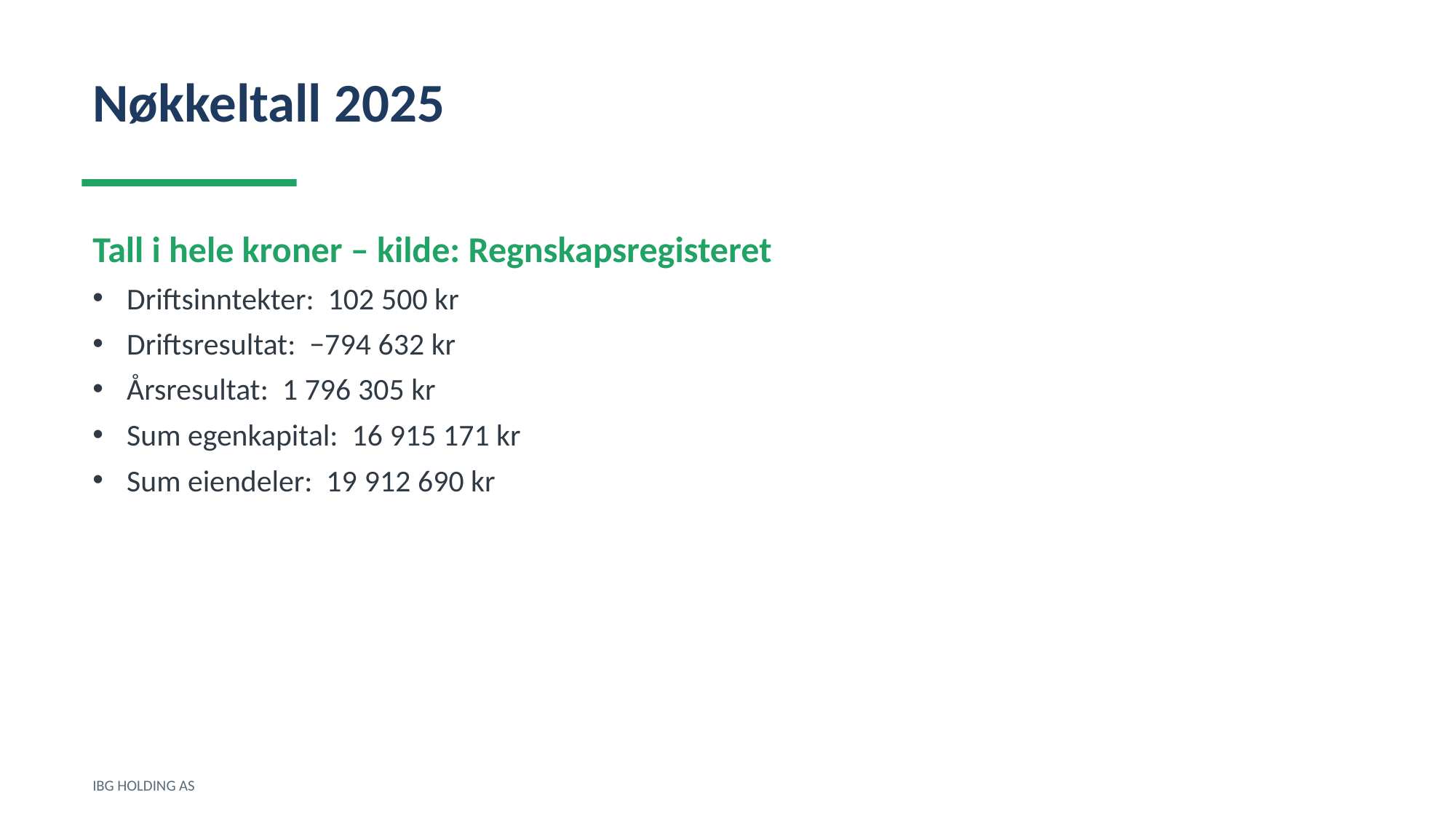

Nøkkeltall 2025

Tall i hele kroner – kilde: Regnskapsregisteret
Driftsinntekter:  102 500 kr
Driftsresultat:  −794 632 kr
Årsresultat:  1 796 305 kr
Sum egenkapital:  16 915 171 kr
Sum eiendeler:  19 912 690 kr
IBG HOLDING AS